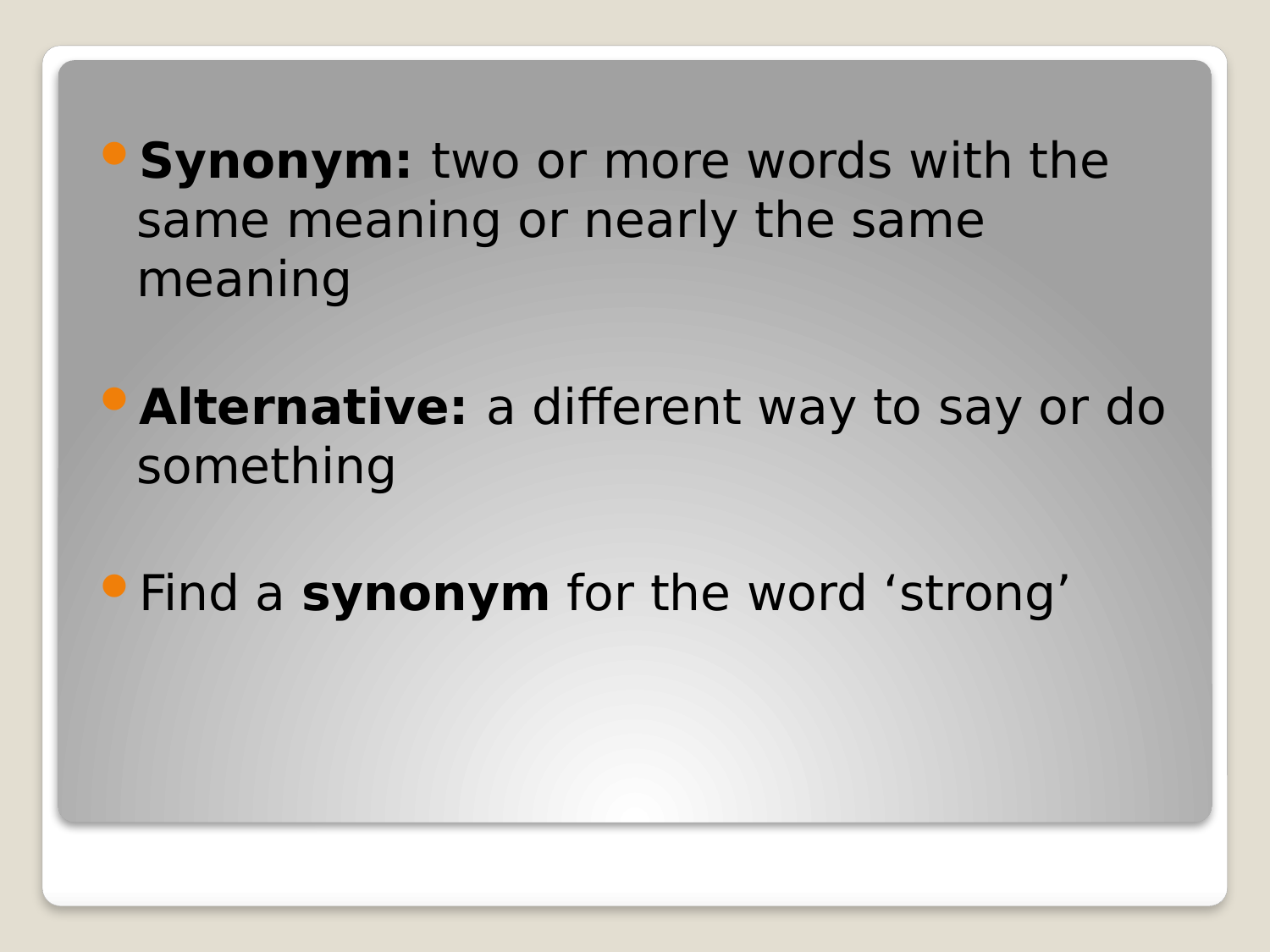

Synonym: two or more words with the same meaning or nearly the same meaning

Alternative: a different way to say or do something

Find a synonym for the word ‘strong’